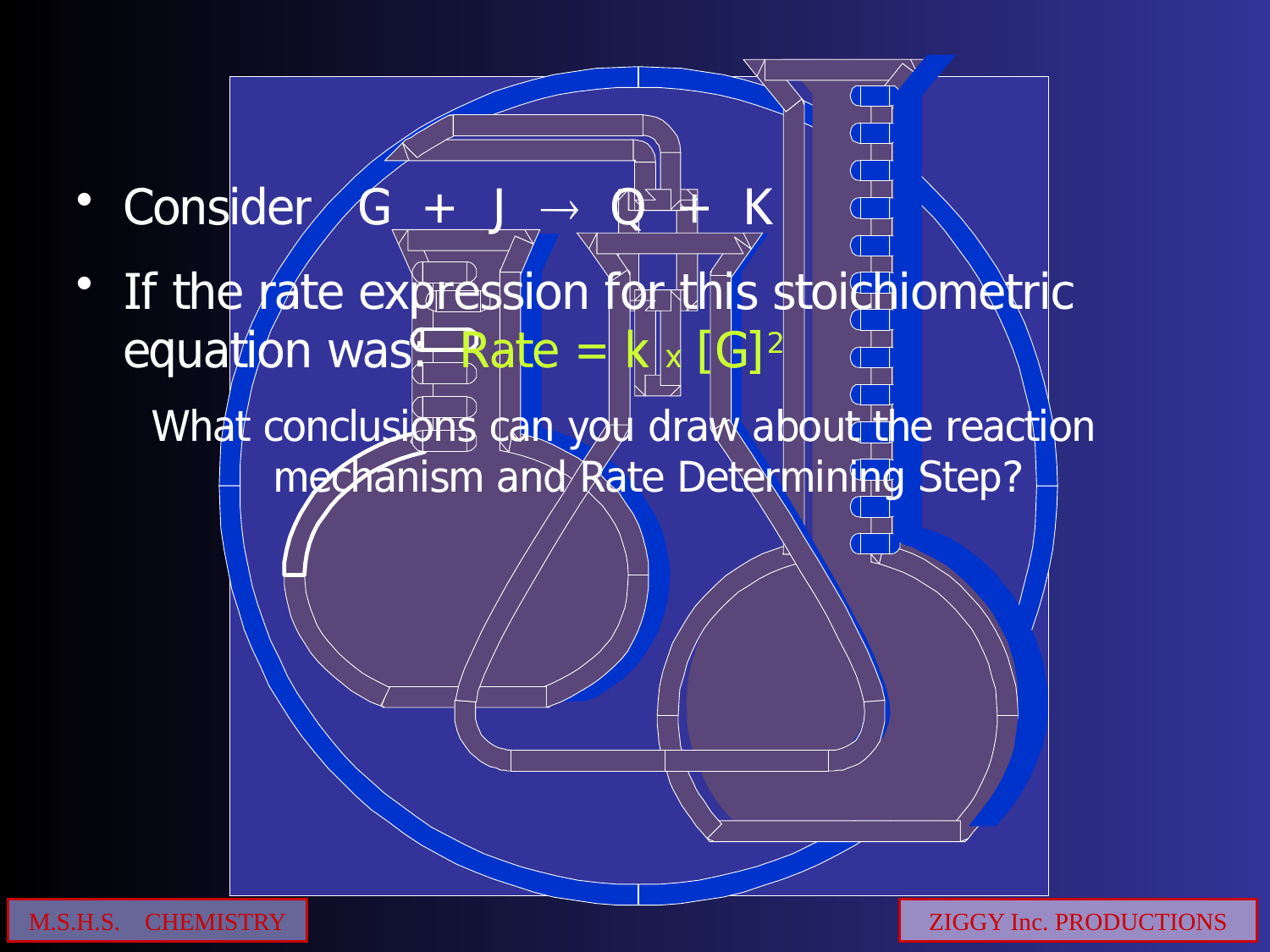

Consider   G  +  J  →  Q  +  K
If the rate expression for this stoichiometric equation was:  Rate = k x [G]2
What conclusions can you draw about the reaction mechanism and Rate Determining Step?
M.S.H.S.    CHEMISTRY
ZIGGY Inc. PRODUCTIONS